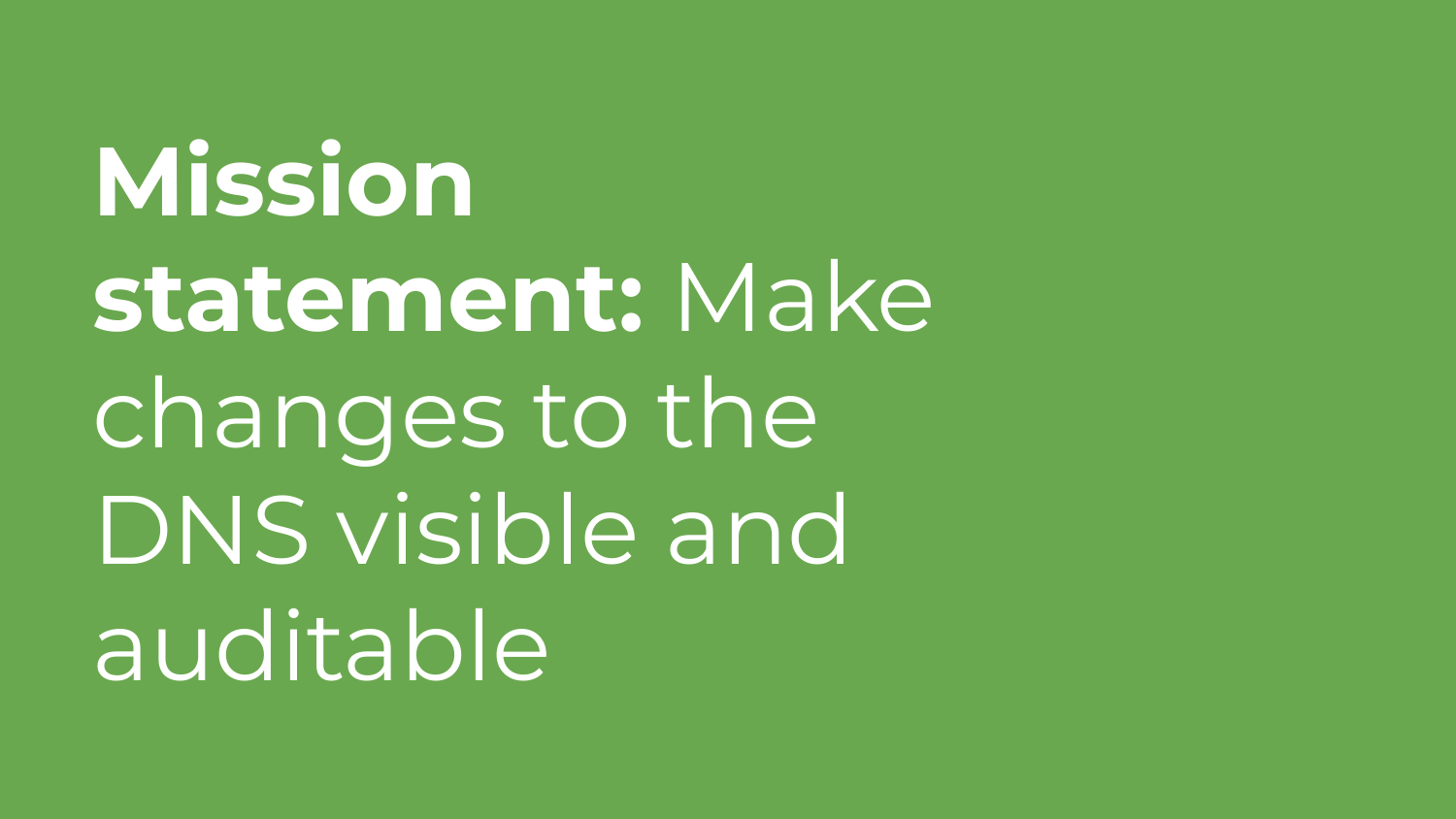

# Mission statement: Make changes to the DNS visible and auditable